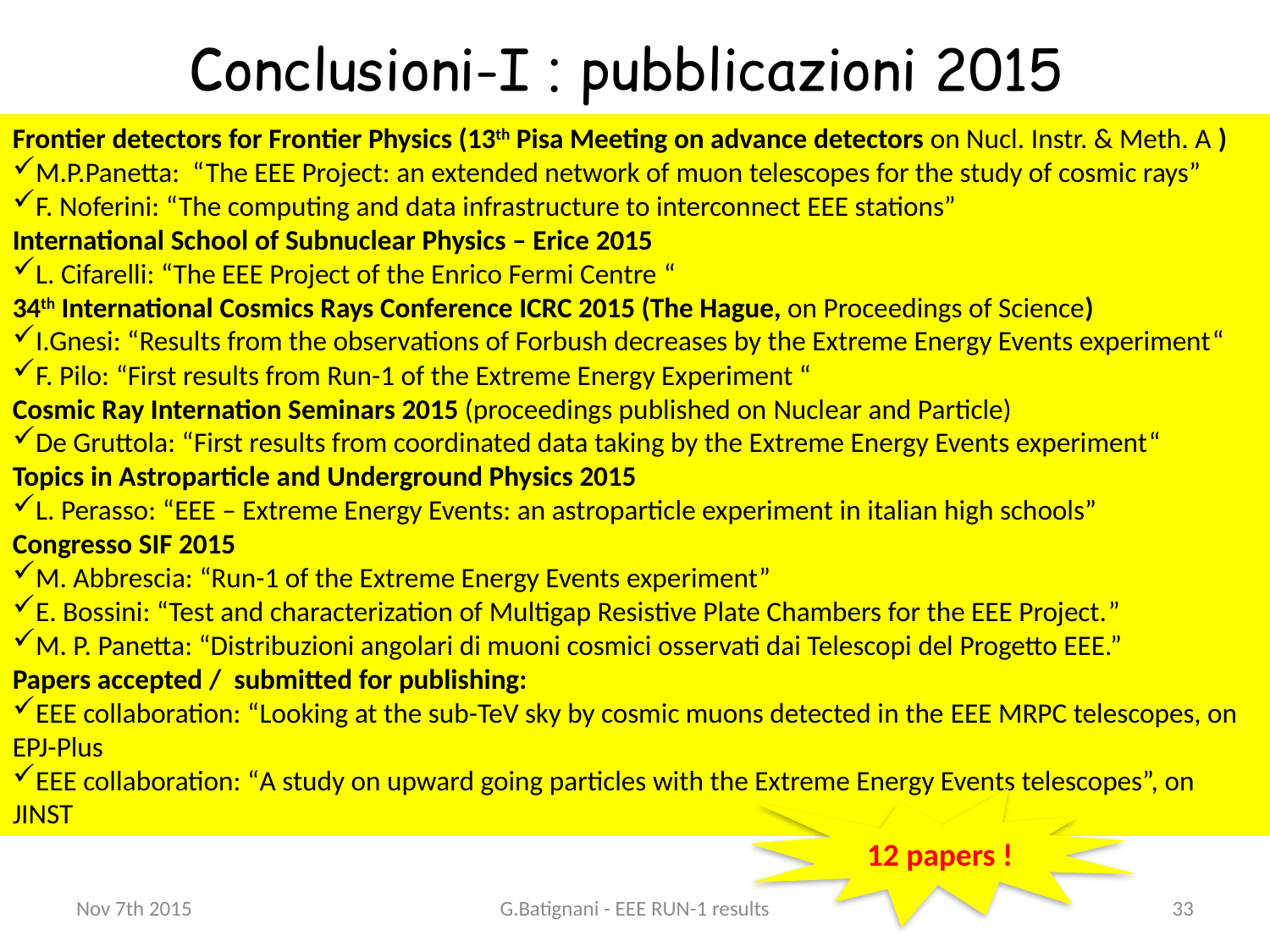

# Conclusioni-I : pubblicazioni 2015
Frontier detectors for Frontier Physics (13th Pisa Meeting on advance detectors on Nucl. Instr. & Meth. A )
M.P.Panetta:  “The EEE Project: an extended network of muon telescopes for the study of cosmic rays”
F. Noferini: “The computing and data infrastructure to interconnect EEE stations”
International School of Subnuclear Physics – Erice 2015
L. Cifarelli: “The EEE Project of the Enrico Fermi Centre “
34th International Cosmics Rays Conference ICRC 2015 (The Hague, on Proceedings of Science)
I.Gnesi: “Results from the observations of Forbush decreases by the Extreme Energy Events experiment“
F. Pilo: “First results from Run-1 of the Extreme Energy Experiment “
Cosmic Ray Internation Seminars 2015 (proceedings published on Nuclear and Particle)
De Gruttola: “First results from coordinated data taking by the Extreme Energy Events experiment“
Topics in Astroparticle and Underground Physics 2015
L. Perasso: “EEE – Extreme Energy Events: an astroparticle experiment in italian high schools”
Congresso SIF 2015
M. Abbrescia: “Run-1 of the Extreme Energy Events experiment”
E. Bossini: “Test and characterization of Multigap Resistive Plate Chambers for the EEE Project.”
M. P. Panetta: “Distribuzioni angolari di muoni cosmici osservati dai Telescopi del Progetto EEE.”
Papers accepted /  submitted for publishing:
EEE collaboration: “Looking at the sub-TeV sky by cosmic muons detected in the EEE MRPC telescopes, on EPJ-Plus
EEE collaboration: “A study on upward going particles with the Extreme Energy Events telescopes”, on JINST
12 papers !
Nov 7th 2015
G.Batignani - EEE RUN-1 results
33